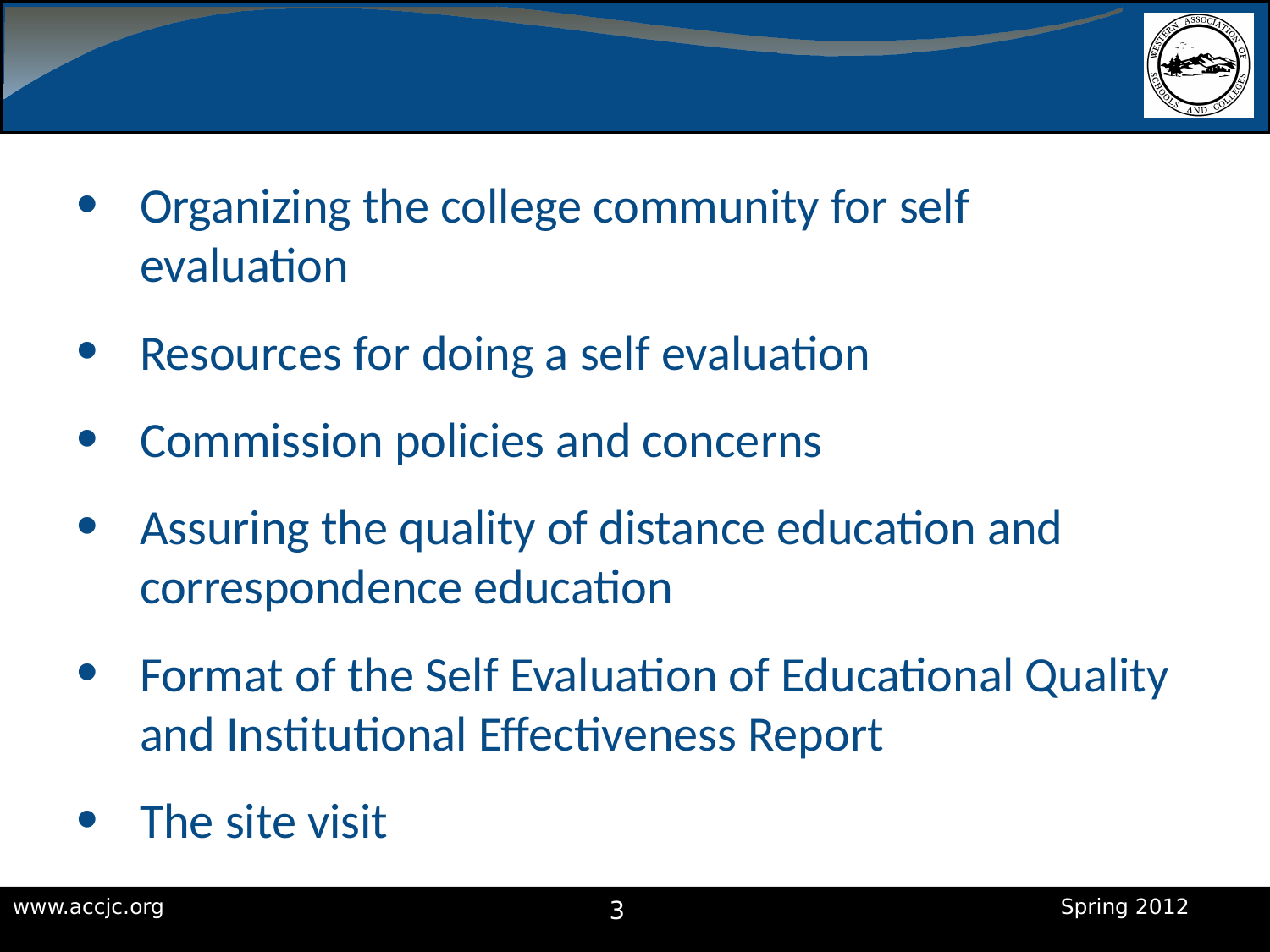

Organizing the college community for self      evaluation
Resources for doing a self evaluation
Commission policies and concerns
Assuring the quality of distance education and correspondence education
Format of the Self Evaluation of Educational Quality and Institutional Effectiveness Report
The site visit

3